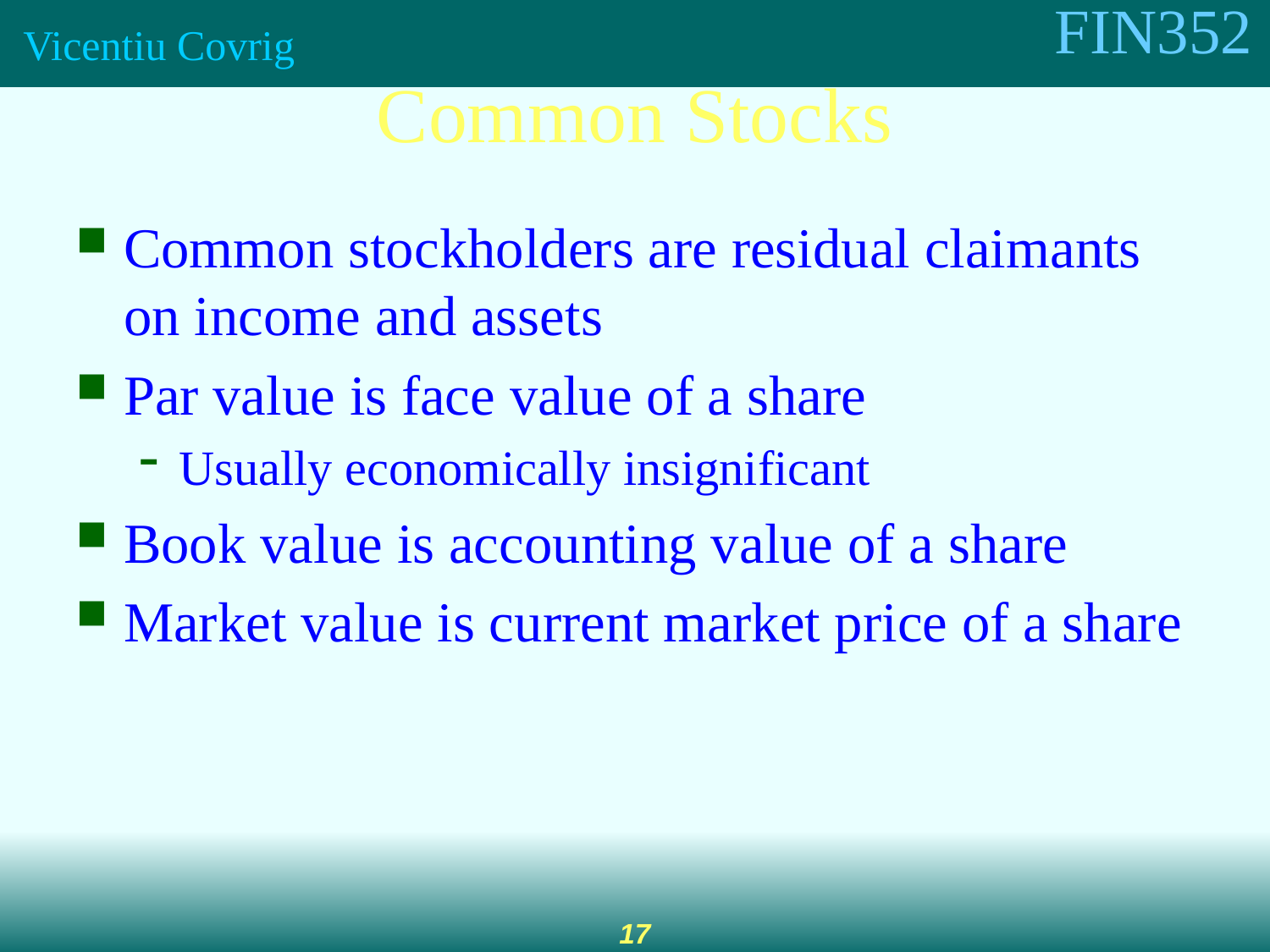

Common Stocks
Common stockholders are residual claimants on income and assets
Par value is face value of a share
Usually economically insignificant
Book value is accounting value of a share
Market value is current market price of a share